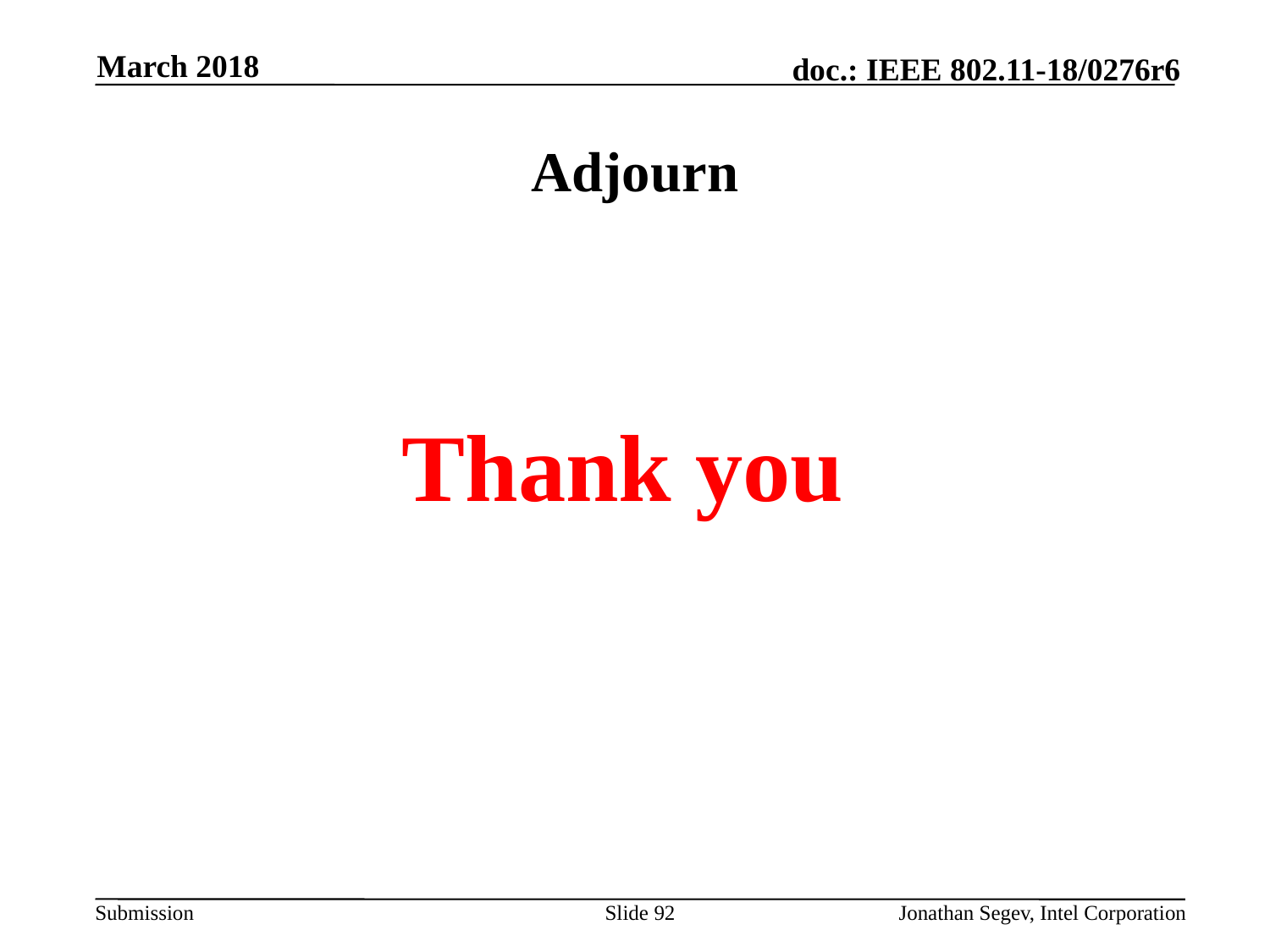

March 2018
# Adjourn

Thank you

Slide 92
Jonathan Segev, Intel Corporation